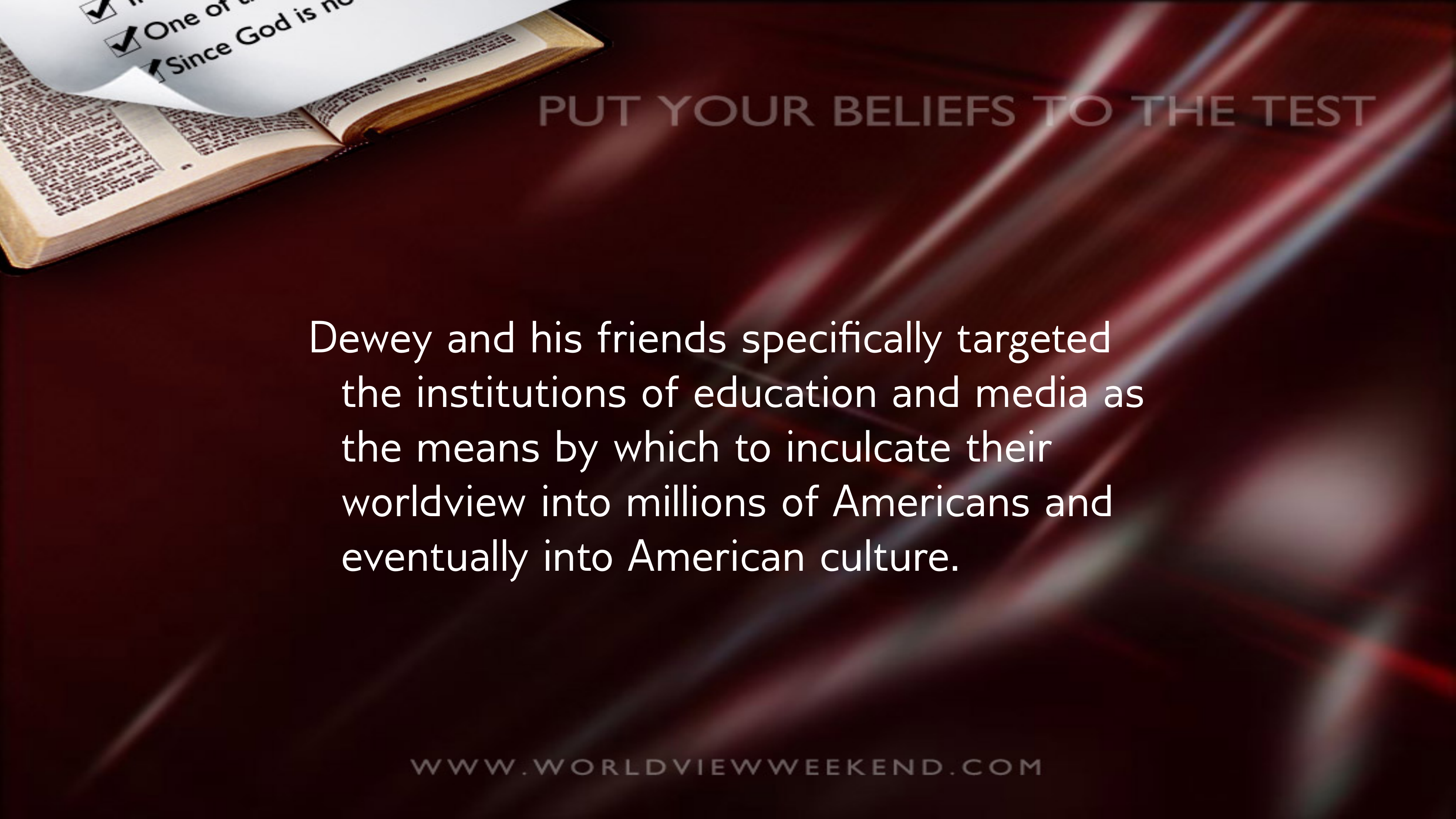

Dewey and his friends specifically targeted the institutions of education and media as the means by which to inculcate their worldview into millions of Americans and eventually into American culture.